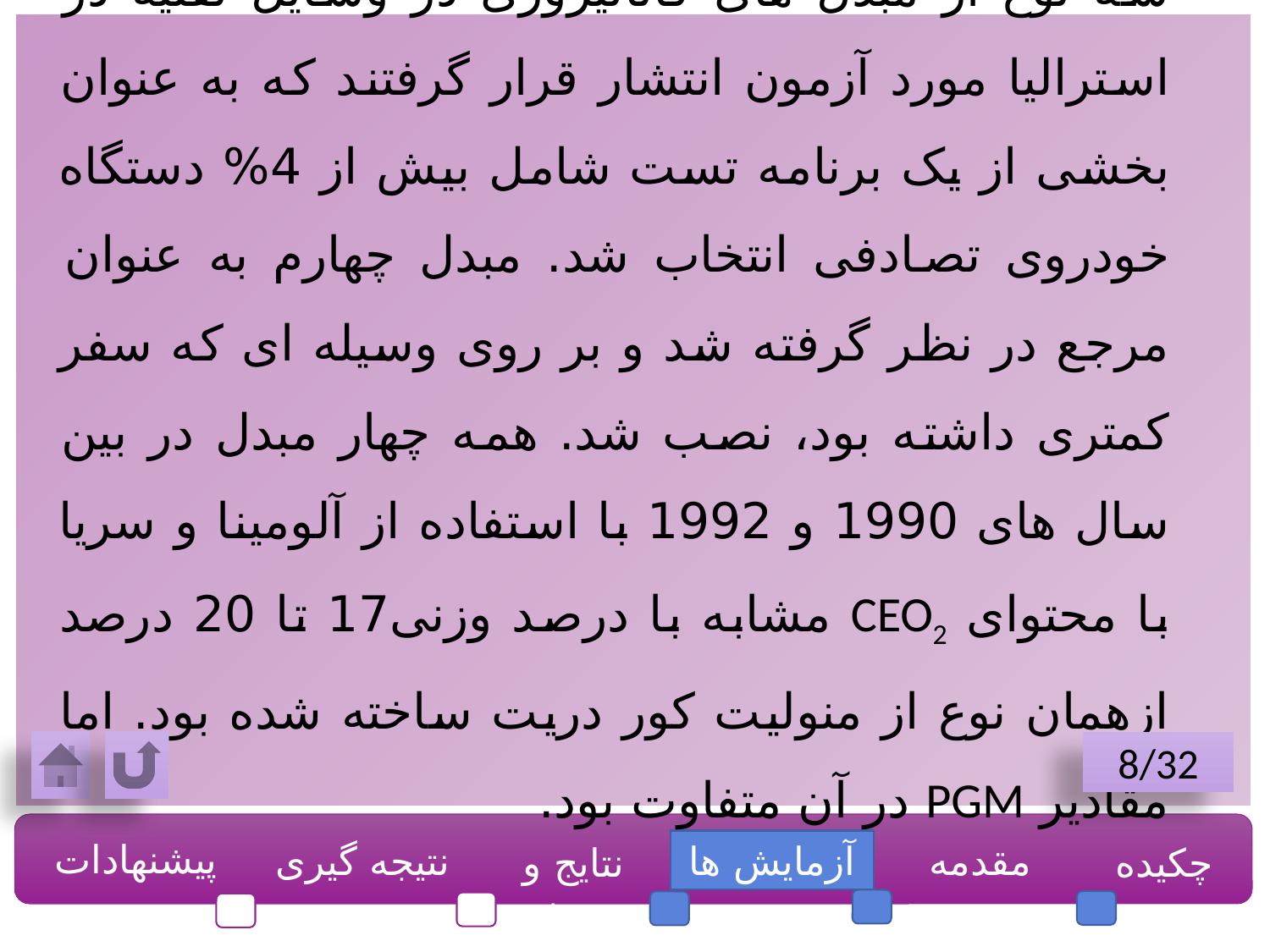

سه نوع از مبدل های کاتالیزوری در وسایل نقلیه در استرالیا مورد آزمون انتشار قرار گرفتند که به عنوان بخشی از یک برنامه تست شامل بیش از 4% دستگاه خودروی تصادفی انتخاب شد. مبدل چهارم به عنوان مرجع در نظر گرفته شد و بر روی وسیله ای که سفر کمتری داشته بود، نصب شد. همه چهار مبدل در بین سال های 1990 و 1992 با استفاده از آلومینا و سریا با محتوای CEO2 مشابه با درصد وزنی17 تا 20 درصد ازهمان نوع از منولیت کور دریت ساخته شده بود. اما مقادیر PGM در آن متفاوت بود.

8/32

پیشنهادات
نتیجه گیری
آزمایش ها
مقدمه
چکیده
نتایج و بحث